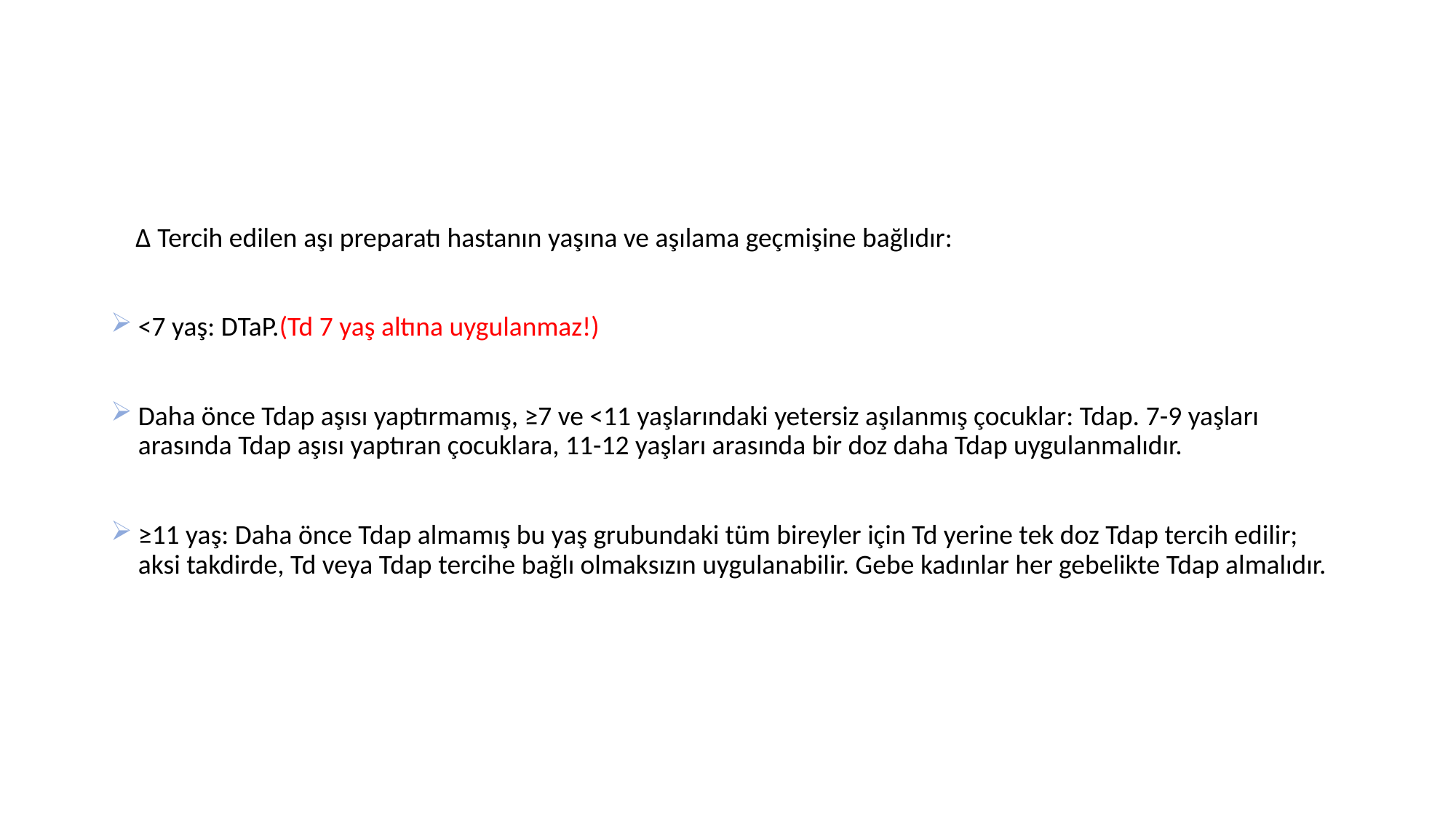

#
    Δ Tercih edilen aşı preparatı hastanın yaşına ve aşılama geçmişine bağlıdır:

<7 yaş: DTaP.(Td 7 yaş altına uygulanmaz!)

Daha önce Tdap aşısı yaptırmamış, ≥7 ve <11 yaşlarındaki yetersiz aşılanmış çocuklar: Tdap. 7-9 yaşları arasında Tdap aşısı yaptıran çocuklara, 11-12 yaşları arasında bir doz daha Tdap uygulanmalıdır.

≥11 yaş: Daha önce Tdap almamış bu yaş grubundaki tüm bireyler için Td yerine tek doz Tdap tercih edilir; aksi takdirde, Td veya Tdap tercihe bağlı olmaksızın uygulanabilir. Gebe kadınlar her gebelikte Tdap almalıdır.